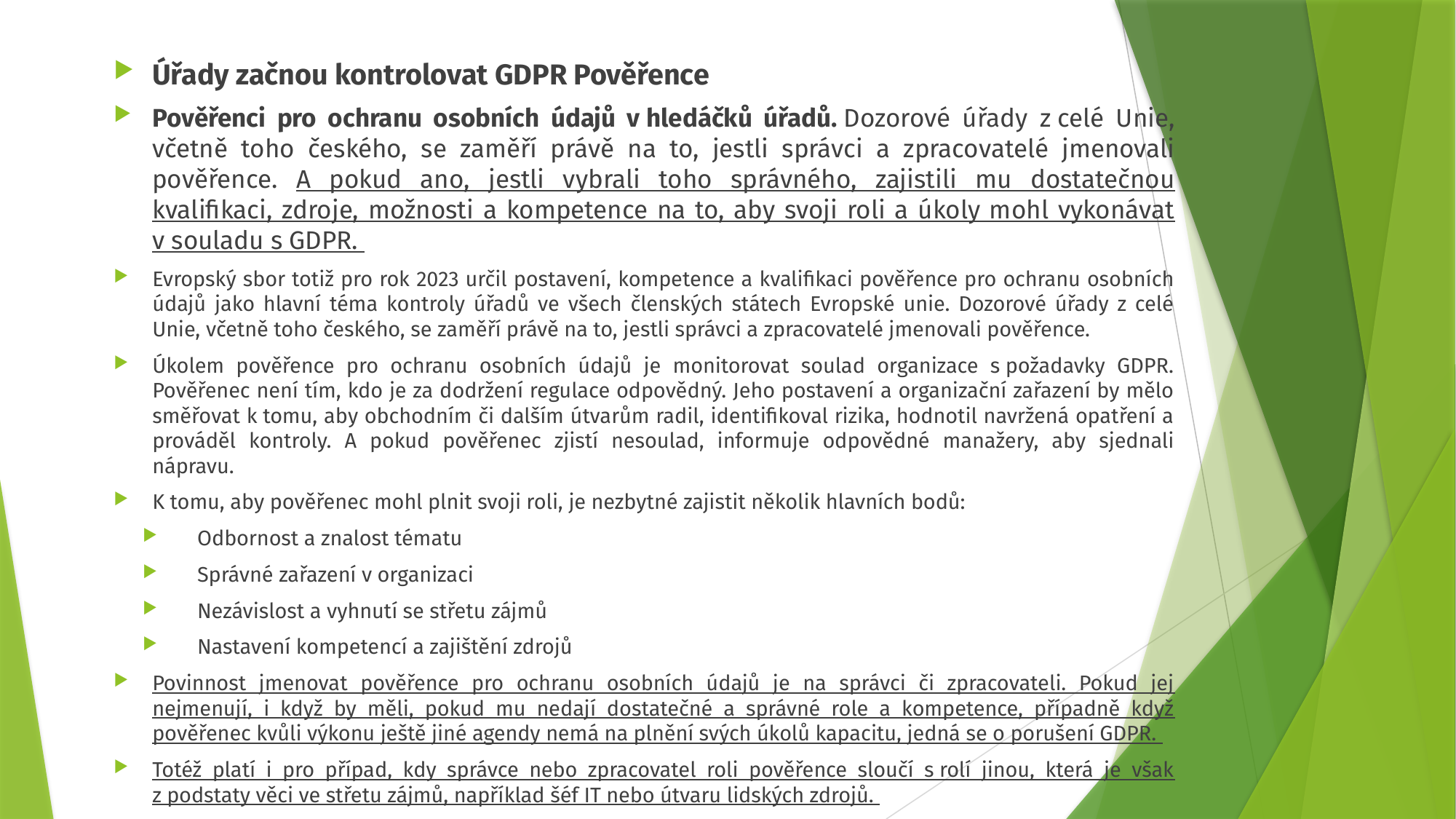

Úřady začnou kontrolovat GDPR Pověřence
Pověřenci pro ochranu osobních údajů v hledáčků úřadů. Dozorové úřady z celé Unie, včetně toho českého, se zaměří právě na to, jestli správci a zpracovatelé jmenovali pověřence. A pokud ano, jestli vybrali toho správného, zajistili mu dostatečnou kvalifikaci, zdroje, možnosti a kompetence na to, aby svoji roli a úkoly mohl vykonávat v souladu s GDPR.
Evropský sbor totiž pro rok 2023 určil postavení, kompetence a kvalifikaci pověřence pro ochranu osobních údajů jako hlavní téma kontroly úřadů ve všech členských státech Evropské unie. Dozorové úřady z celé Unie, včetně toho českého, se zaměří právě na to, jestli správci a zpracovatelé jmenovali pověřence.
Úkolem pověřence pro ochranu osobních údajů je monitorovat soulad organizace s požadavky GDPR. Pověřenec není tím, kdo je za dodržení regulace odpovědný. Jeho postavení a organizační zařazení by mělo směřovat k tomu, aby obchodním či dalším útvarům radil, identifikoval rizika, hodnotil navržená opatření a prováděl kontroly. A pokud pověřenec zjistí nesoulad, informuje odpovědné manažery, aby sjednali nápravu.
K tomu, aby pověřenec mohl plnit svoji roli, je nezbytné zajistit několik hlavních bodů:
Odbornost a znalost tématu
Správné zařazení v organizaci
Nezávislost a vyhnutí se střetu zájmů
Nastavení kompetencí a zajištění zdrojů
Povinnost jmenovat pověřence pro ochranu osobních údajů je na správci či zpracovateli. Pokud jej nejmenují, i když by měli, pokud mu nedají dostatečné a správné role a kompetence, případně když pověřenec kvůli výkonu ještě jiné agendy nemá na plnění svých úkolů kapacitu, jedná se o porušení GDPR.
Totéž platí i pro případ, kdy správce nebo zpracovatel roli pověřence sloučí s rolí jinou, která je však z podstaty věci ve střetu zájmů, například šéf IT nebo útvaru lidských zdrojů.